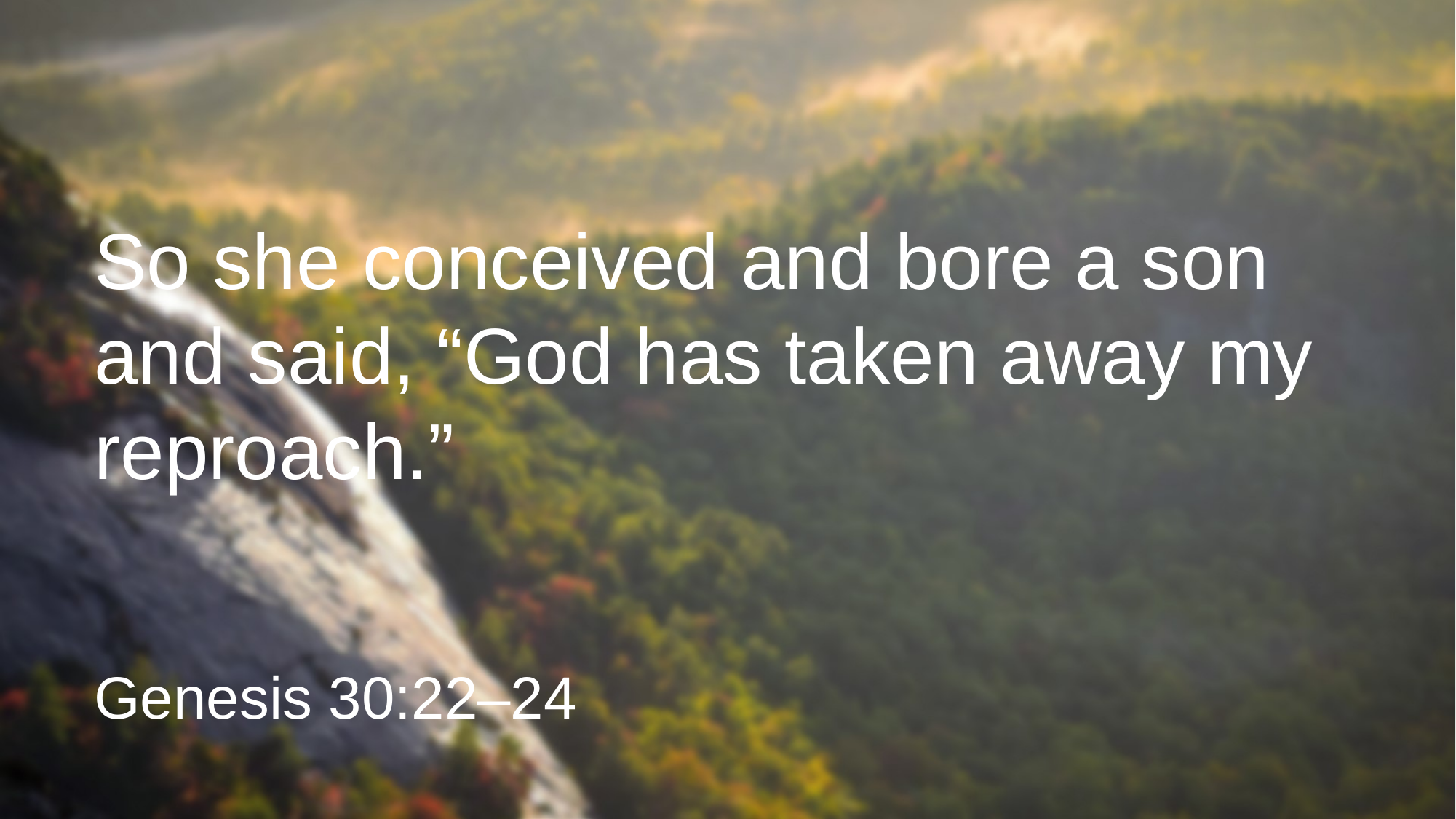

So she conceived and bore a son and said, “God has taken away my reproach.”
Genesis 30:22–24